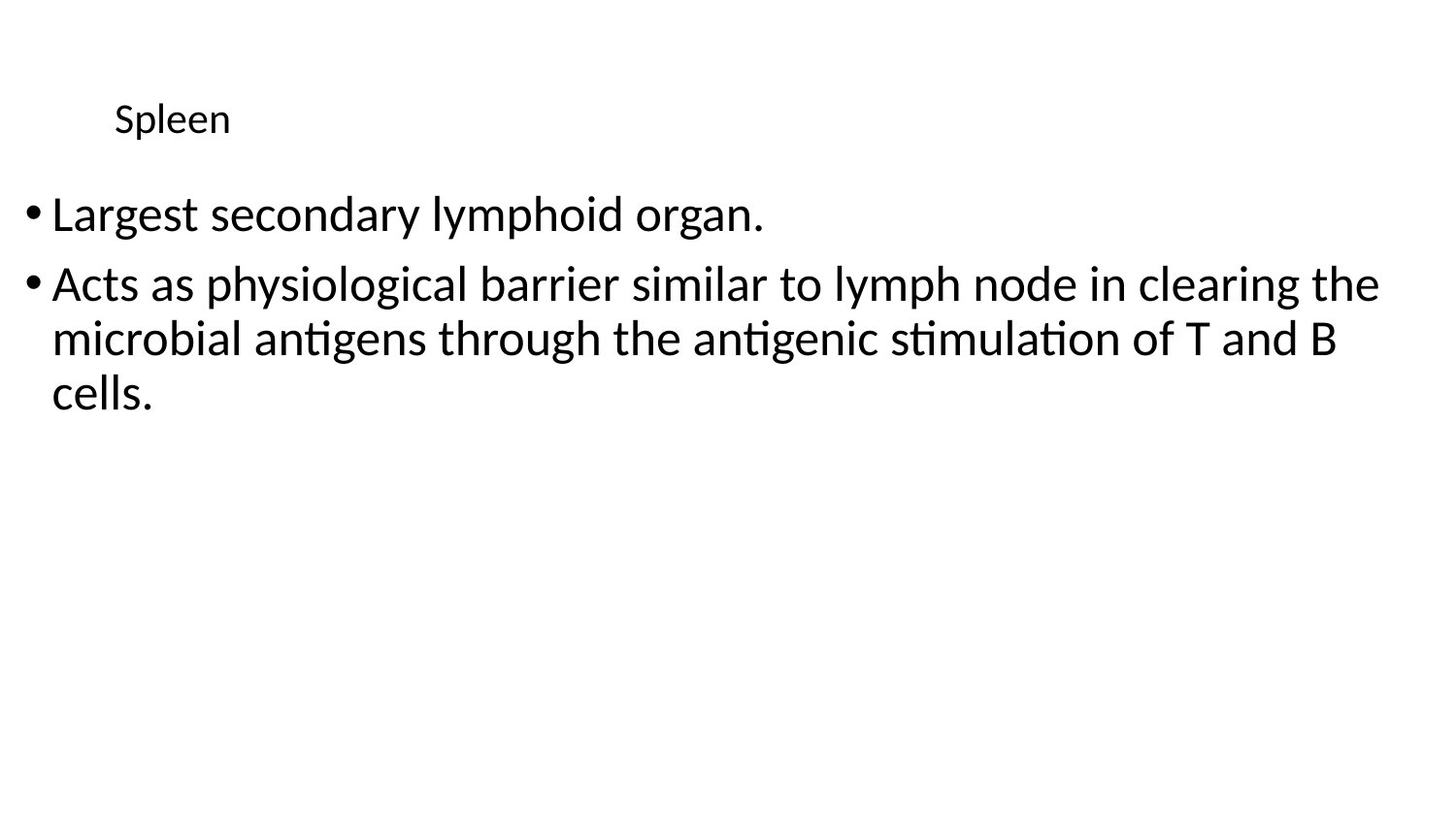

# Spleen
Largest secondary lymphoid organ.
Acts as physiological barrier similar to lymph node in clearing the microbial antigens through the antigenic stimulation of T and B cells.